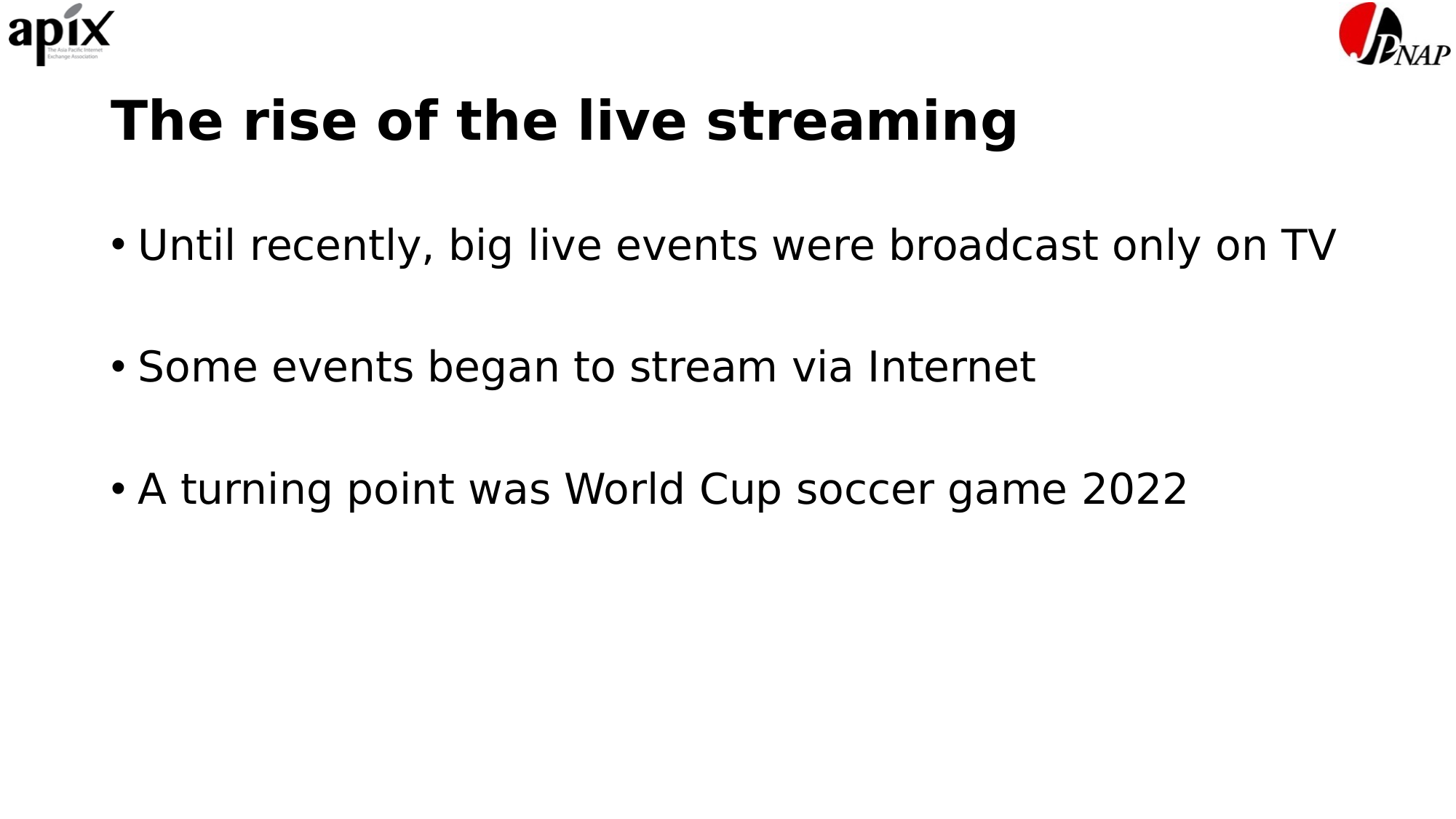

# The rise of the live streaming
Until recently, big live events were broadcast only on TV

Some events began to stream via Internet

A turning point was World Cup soccer game 2022